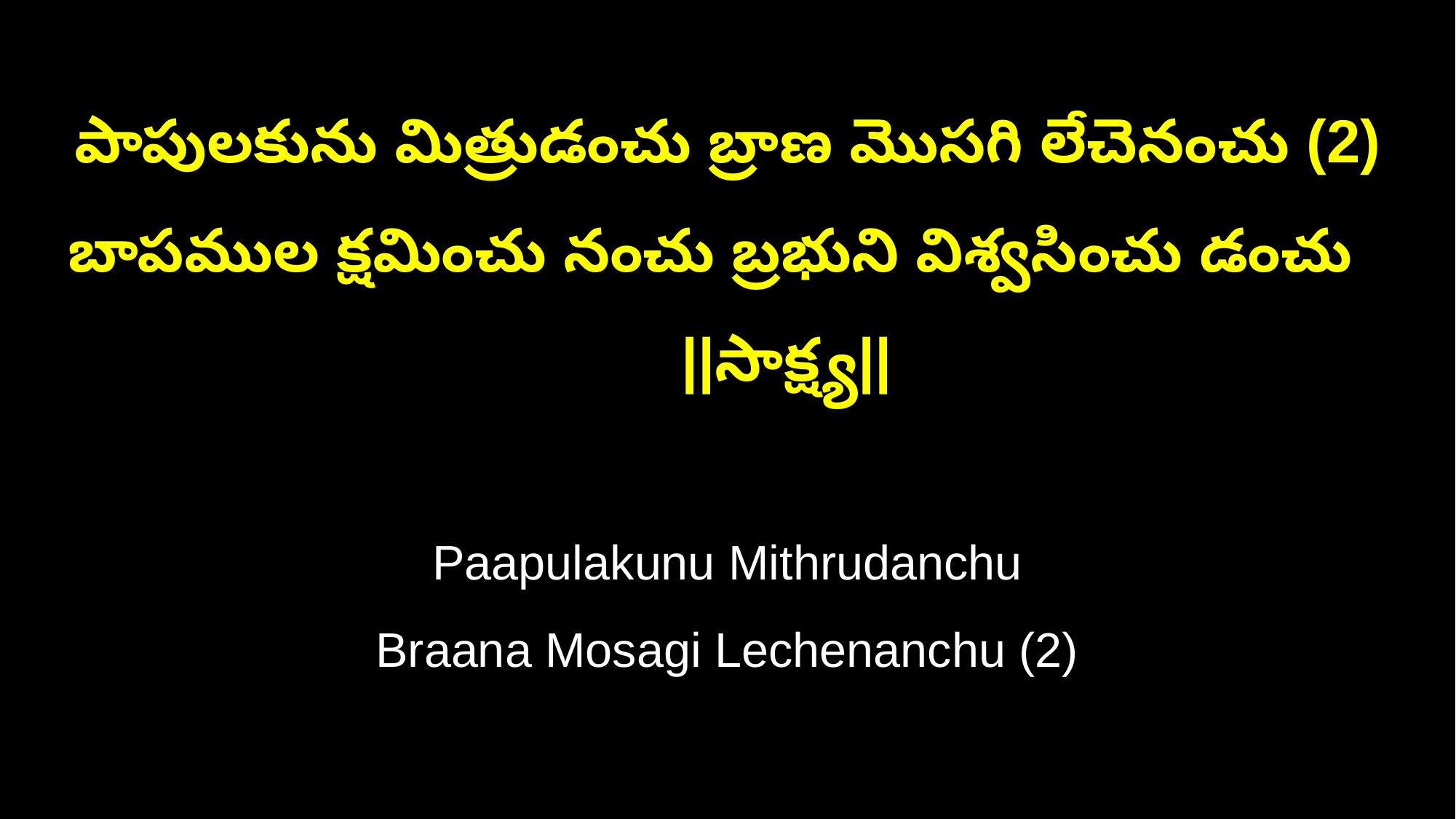

పాపులకును మిత్రుడంచు బ్రాణ మొసగి లేచెనంచు (2)
బాపముల క్షమించు నంచు బ్రభుని విశ్వసించు డంచు          ||సాక్ష్య||
Paapulakunu Mithrudanchu
Braana Mosagi Lechenanchu (2)